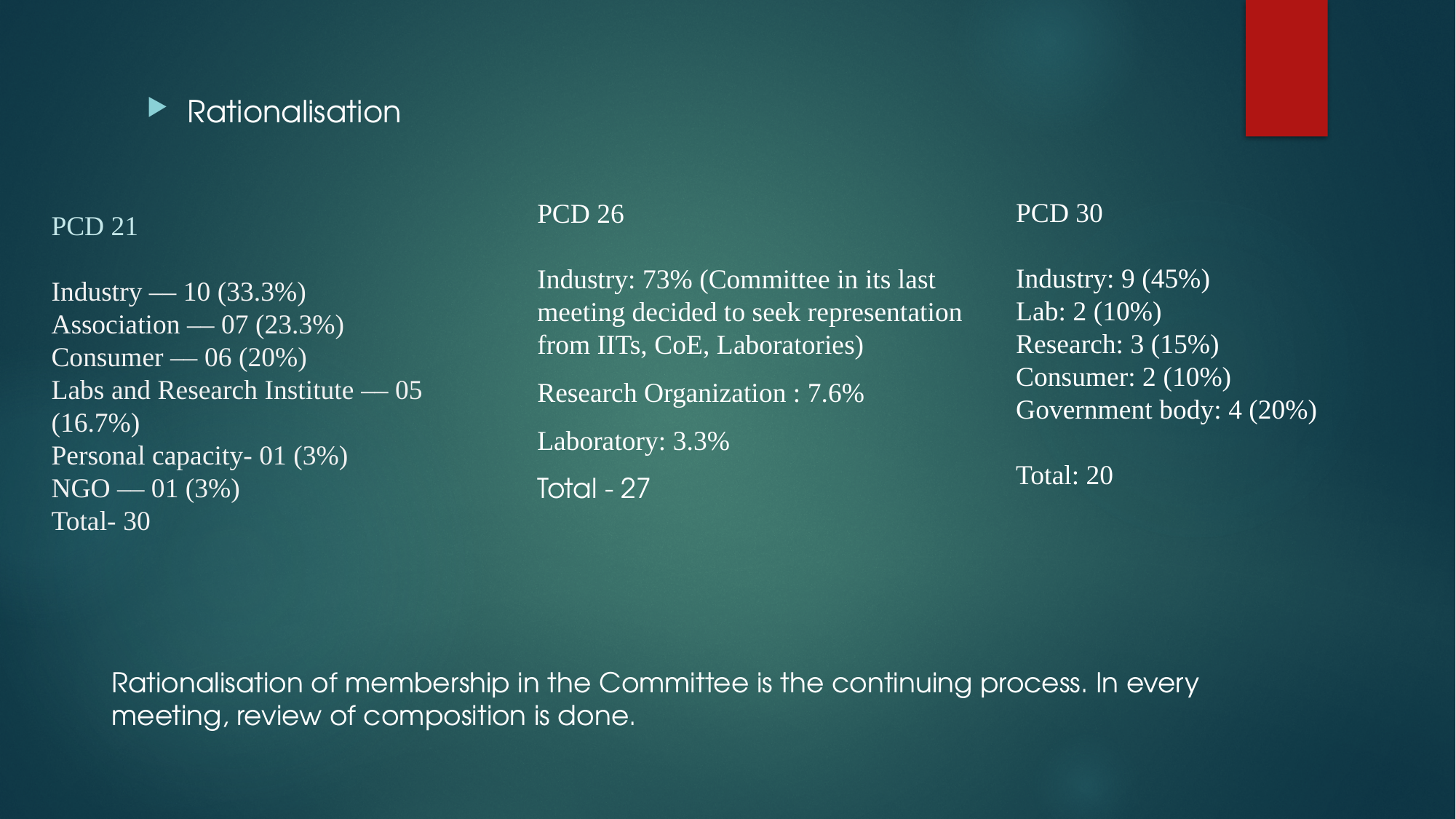

Rationalisation
# PCD 21 Industry –– 10 (33.3%) Association –– 07 (23.3%) Consumer –– 06 (20%) Labs and Research Institute –– 05 (16.7%) Personal capacity- 01 (3%) NGO –– 01 (3%) Total- 30
PCD 30

Industry: 9 (45%)
Lab: 2 (10%)
Research: 3 (15%)
Consumer: 2 (10%)
Government body: 4 (20%)

Total: 20

PCD 26

Industry: 73% (Committee in its last meeting decided to seek representation from IITs, CoE, Laboratories)
Research Organization : 7.6%
Laboratory: 3.3%
Total - 27
Rationalisation of membership in the Committee is the continuing process. In every meeting, review of composition is done.